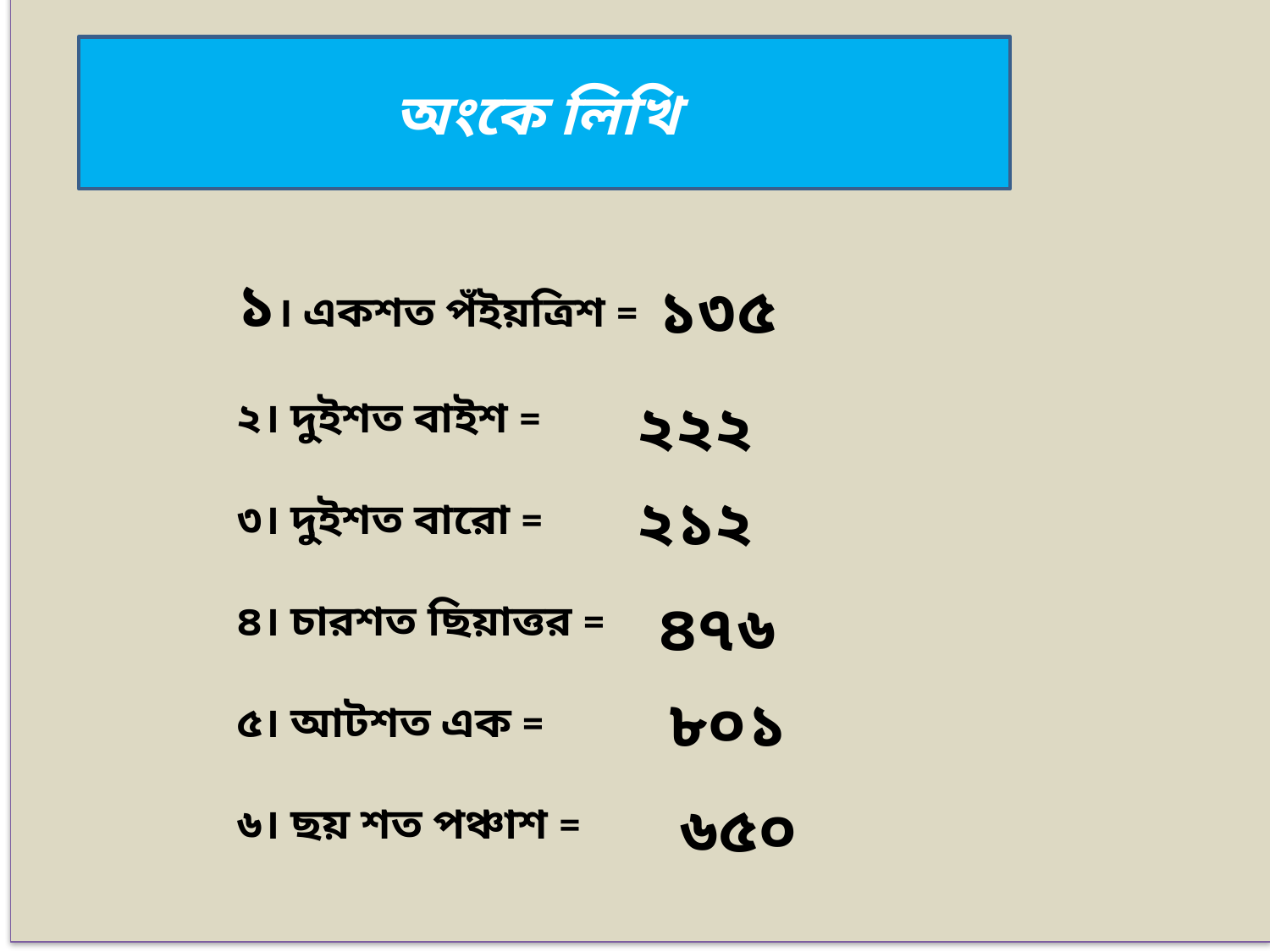

অংকে লিখি

১। একশত পঁইয়ত্রিশ =

২। দুইশত বাইশ =

৩। দুইশত বারো =

৪। চারশত ছিয়াত্তর =

৫। আটশত এক =

৬। ছয় শত পঞ্চাশ =
১৩৫
২২২
২১২
৪৭৬
৮০১
৬৫০